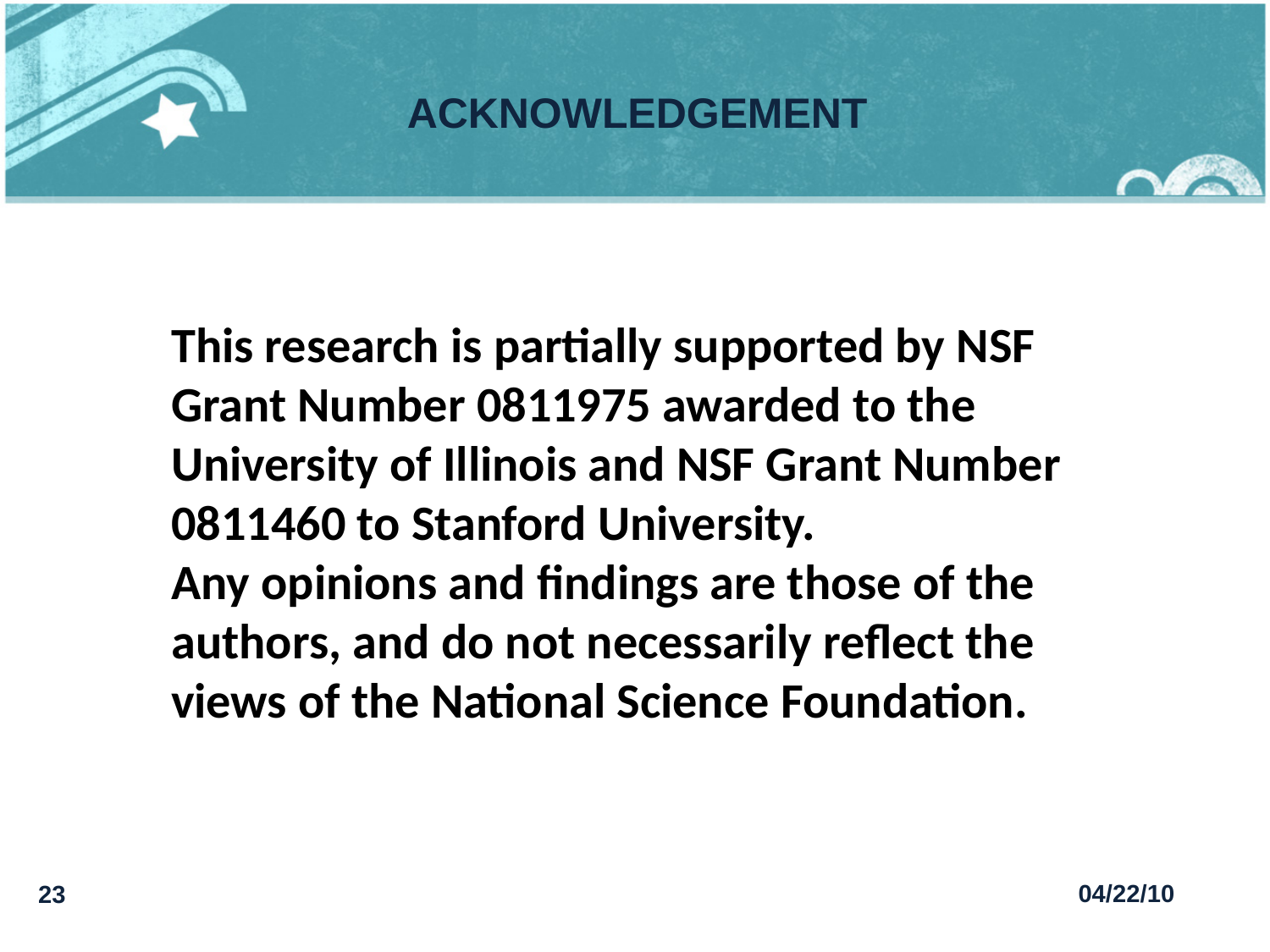

ACKNOWLEDGEMENT

This research is partially supported by NSF Grant Number 0811975 awarded to the University of Illinois and NSF Grant Number 0811460 to Stanford University.
Any opinions and findings are those of the authors, and do not necessarily reflect the views of the National Science Foundation.

04/22/10
23